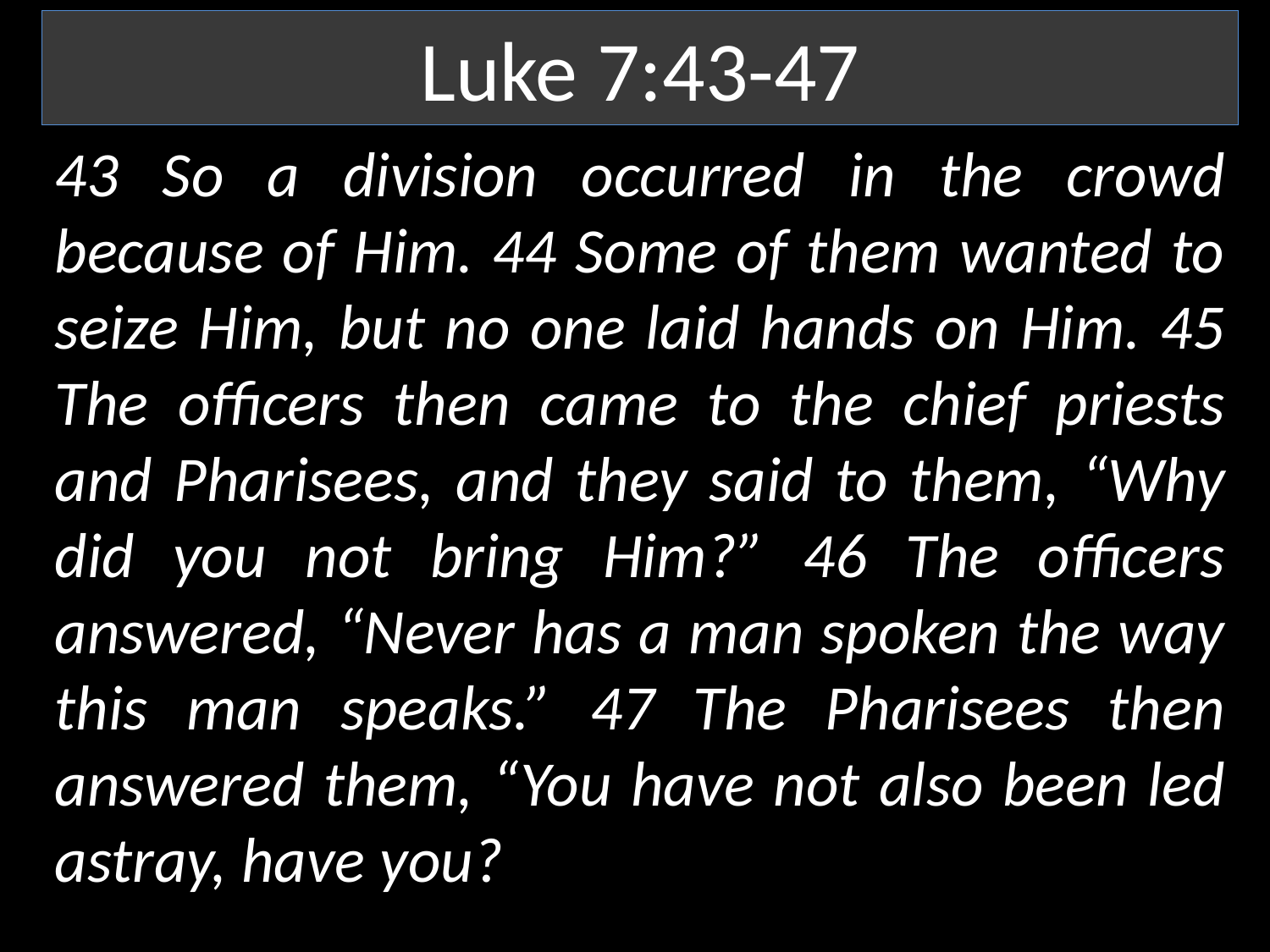

Luke 7:43-47
43 So a division occurred in the crowd because of Him. 44 Some of them wanted to seize Him, but no one laid hands on Him. 45 The officers then came to the chief priests and Pharisees, and they said to them, “Why did you not bring Him?” 46 The officers answered, “Never has a man spoken the way this man speaks.” 47 The Pharisees then answered them, “You have not also been led astray, have you?